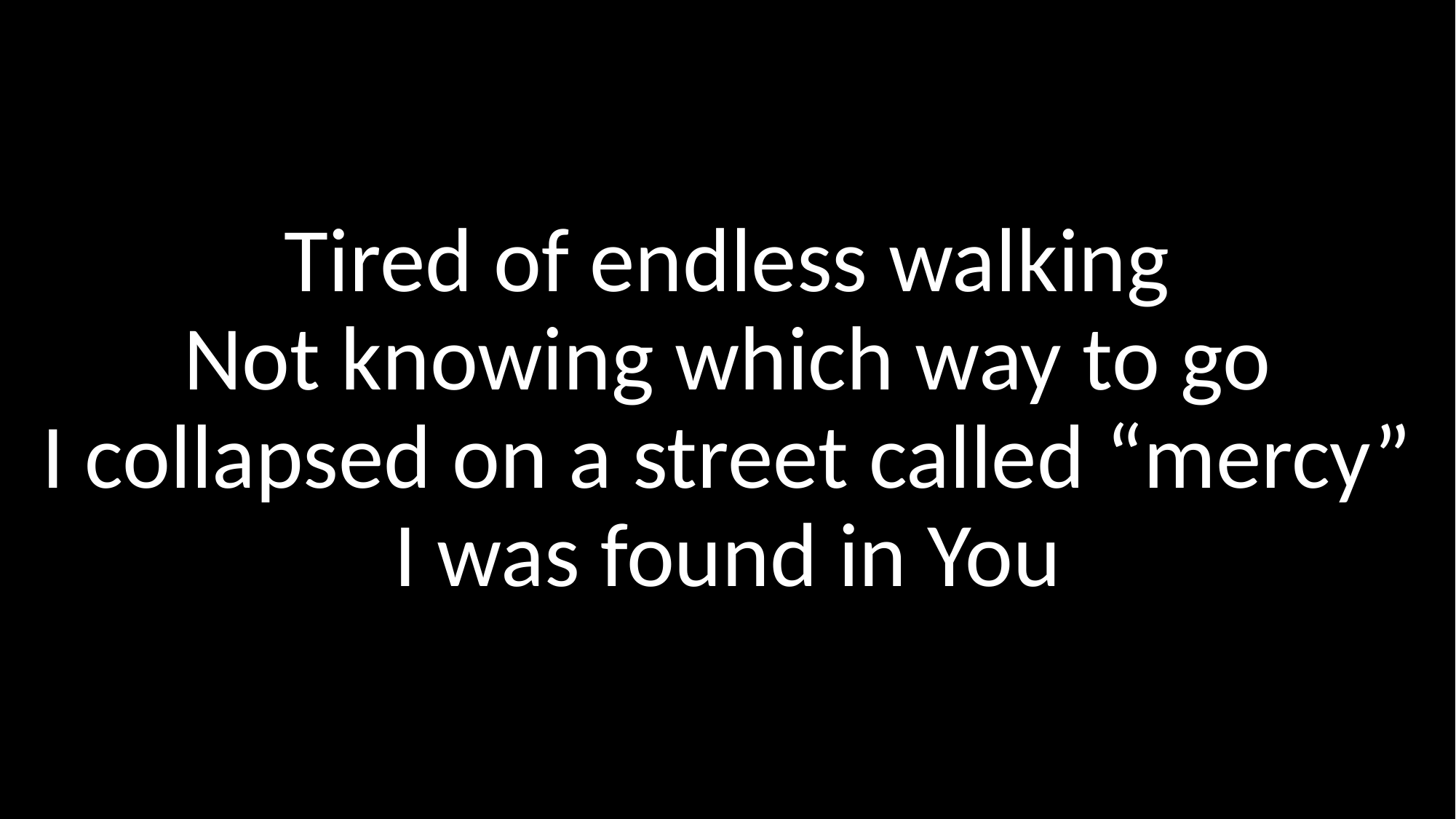

Tired of endless walking
Not knowing which way to go
I collapsed on a street called “mercy”
I was found in You